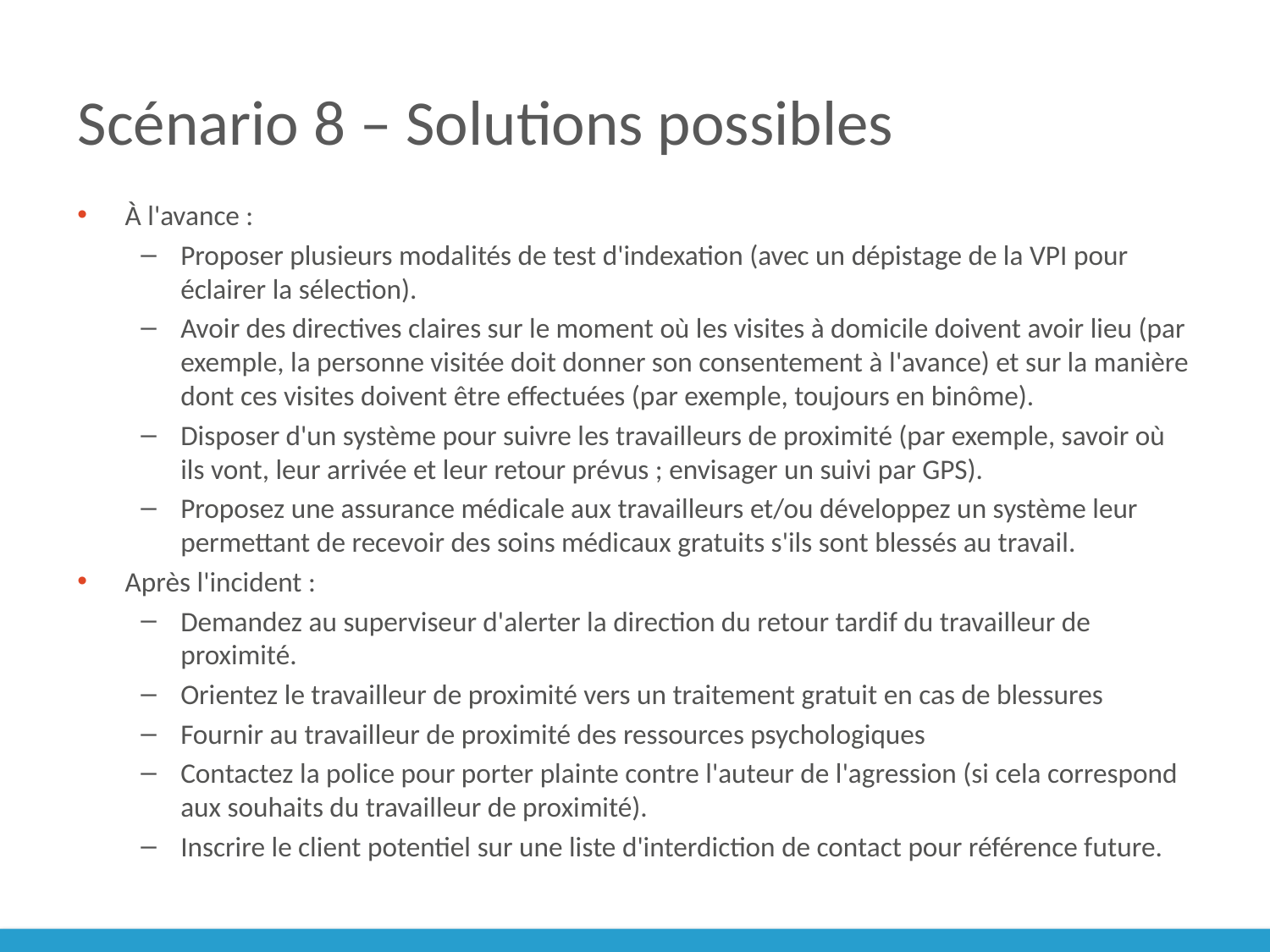

# Scénario 8 – Solutions possibles
À l'avance :
Proposer plusieurs modalités de test d'indexation (avec un dépistage de la VPI pour éclairer la sélection).
Avoir des directives claires sur le moment où les visites à domicile doivent avoir lieu (par exemple, la personne visitée doit donner son consentement à l'avance) et sur la manière dont ces visites doivent être effectuées (par exemple, toujours en binôme).
Disposer d'un système pour suivre les travailleurs de proximité (par exemple, savoir où ils vont, leur arrivée et leur retour prévus ; envisager un suivi par GPS).
Proposez une assurance médicale aux travailleurs et/ou développez un système leur permettant de recevoir des soins médicaux gratuits s'ils sont blessés au travail.
Après l'incident :
Demandez au superviseur d'alerter la direction du retour tardif du travailleur de proximité.
Orientez le travailleur de proximité vers un traitement gratuit en cas de blessures
Fournir au travailleur de proximité des ressources psychologiques
Contactez la police pour porter plainte contre l'auteur de l'agression (si cela correspond aux souhaits du travailleur de proximité).
Inscrire le client potentiel sur une liste d'interdiction de contact pour référence future.